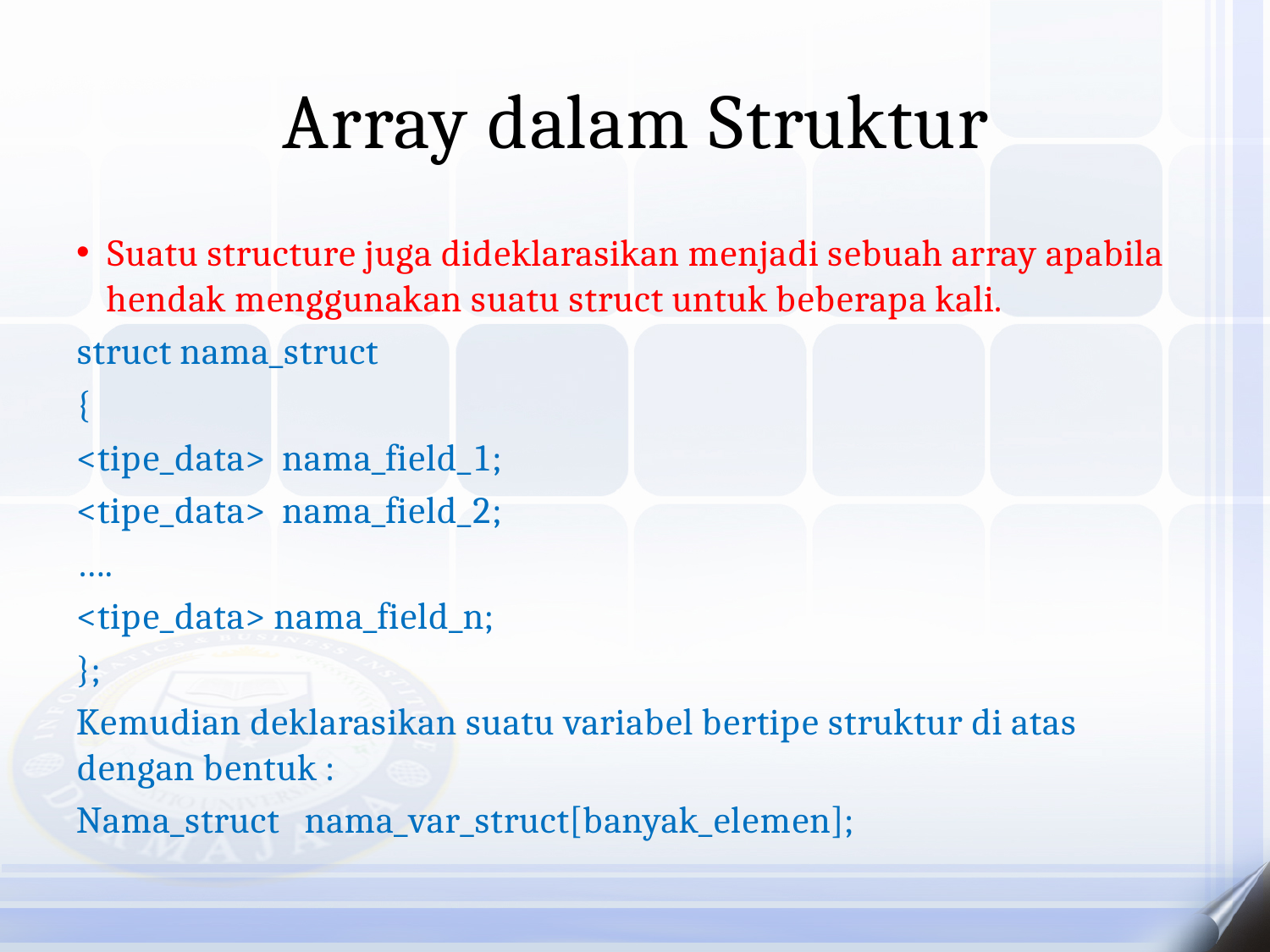

# Array dalam Struktur
Suatu structure juga dideklarasikan menjadi sebuah array apabila hendak menggunakan suatu struct untuk beberapa kali.
struct nama_struct
{
<tipe_data>  nama_field_1;
<tipe_data>  nama_field_2;
….
<tipe_data> nama_field_n;
};
Kemudian deklarasikan suatu variabel bertipe struktur di atas dengan bentuk :
Nama_struct   nama_var_struct[banyak_elemen];